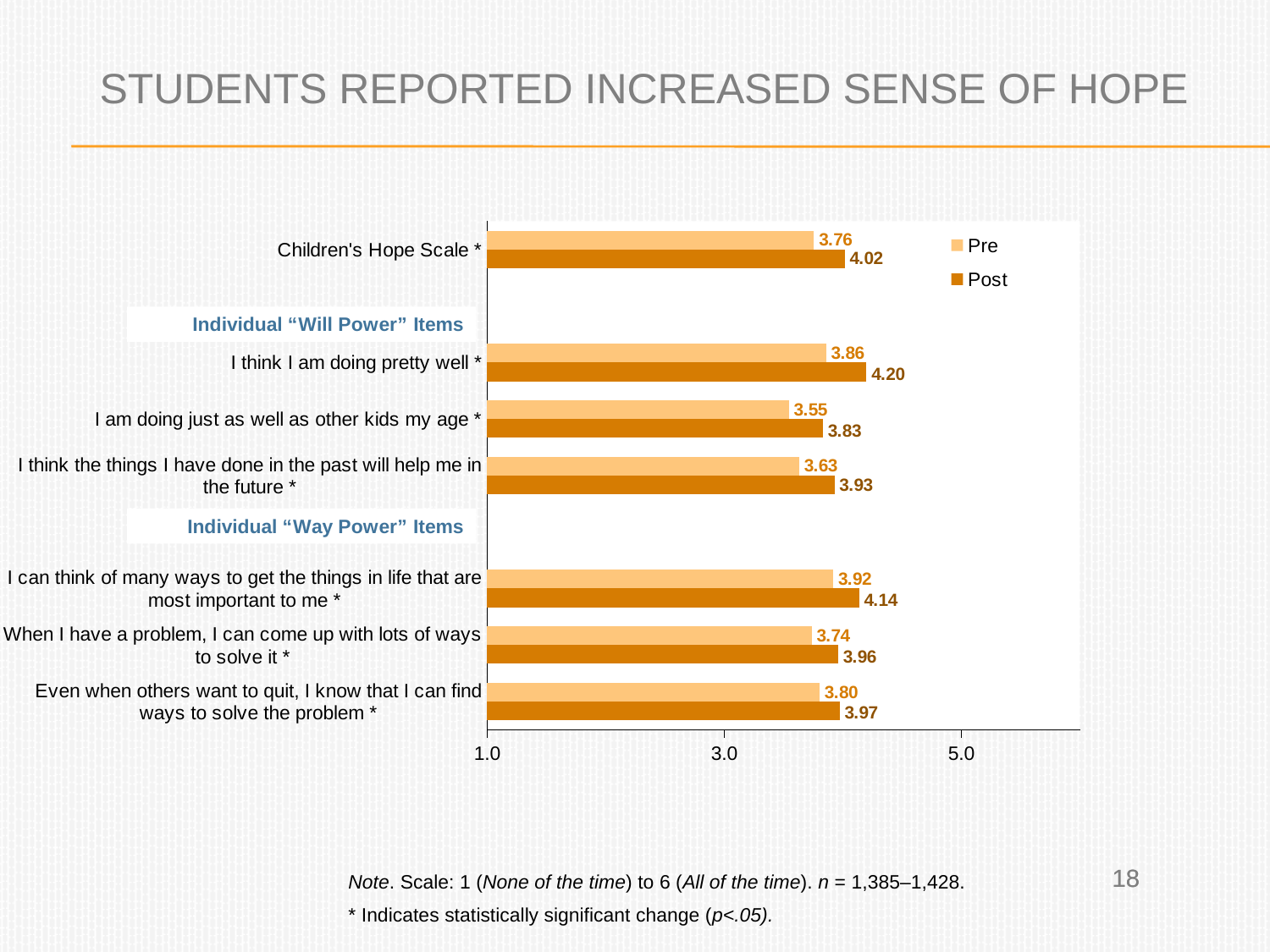

# Students reported increased sense of hope

### Chart

| Category | Post | Pre |
|---|---|---|
| Even when others want to quit, I know that I can find ways to solve the problem * | 3.9725490196078432 | 3.804705882352941 |
| When I have a problem, I can come up with lots of ways to solve it * | 3.9608150470219434 | 3.738244514106583 |
| I can think of many ways to get the things in life that are most important to me * | 4.1385214007782105 | 3.919066147859922 |
|  | None | None |
| I think the things I have done in the past will help me in the future * | 3.9302694136291603 | 3.6323296354992074 |
| I am doing just as well as other kids my age * | 3.832558139534884 | 3.545736434108527 |
| I think I am doing pretty well * | 4.2 | 3.860536398467433 |
|  | None | None |
| Children's Hope Scale * | 4.017006802721092 | 3.7566609977324252 |
Note. Scale: 1 (None of the time) to 6 (All of the time). n = 1,385–1,428.
* Indicates statistically significant change (p<.05).